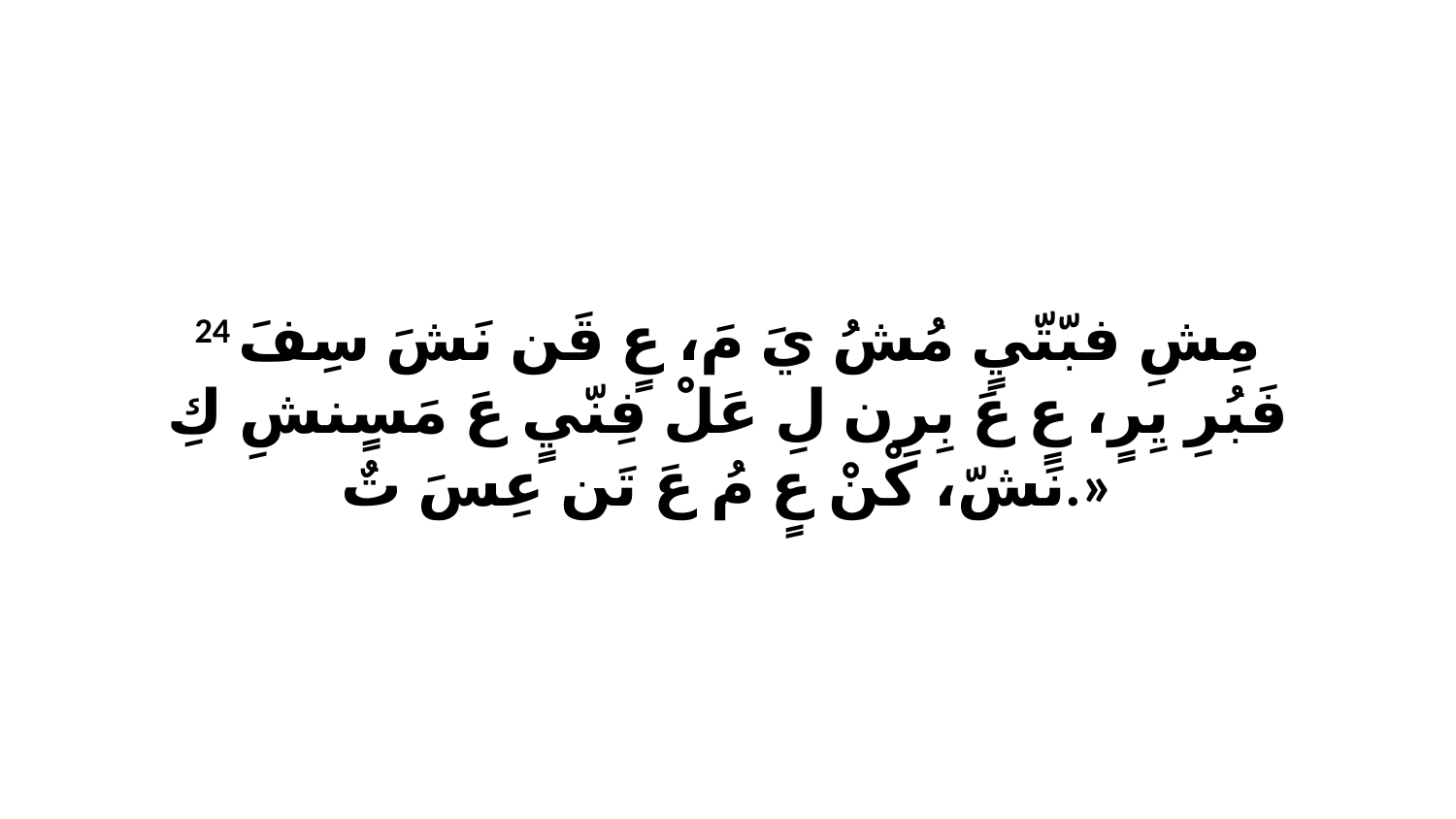

24 مِشِ فبّتّيٍ مُشُ يَ مَ، عٍ قَن نَشَ سِفَ فَبُرِ يِرٍ، عٍ عَ بِرِن لِ عَلْ فِنّيٍ عَ مَسٍنشِ كِ نَشّ، كْنْ عٍ مُ عَ تَن عِسَ تٌ.»